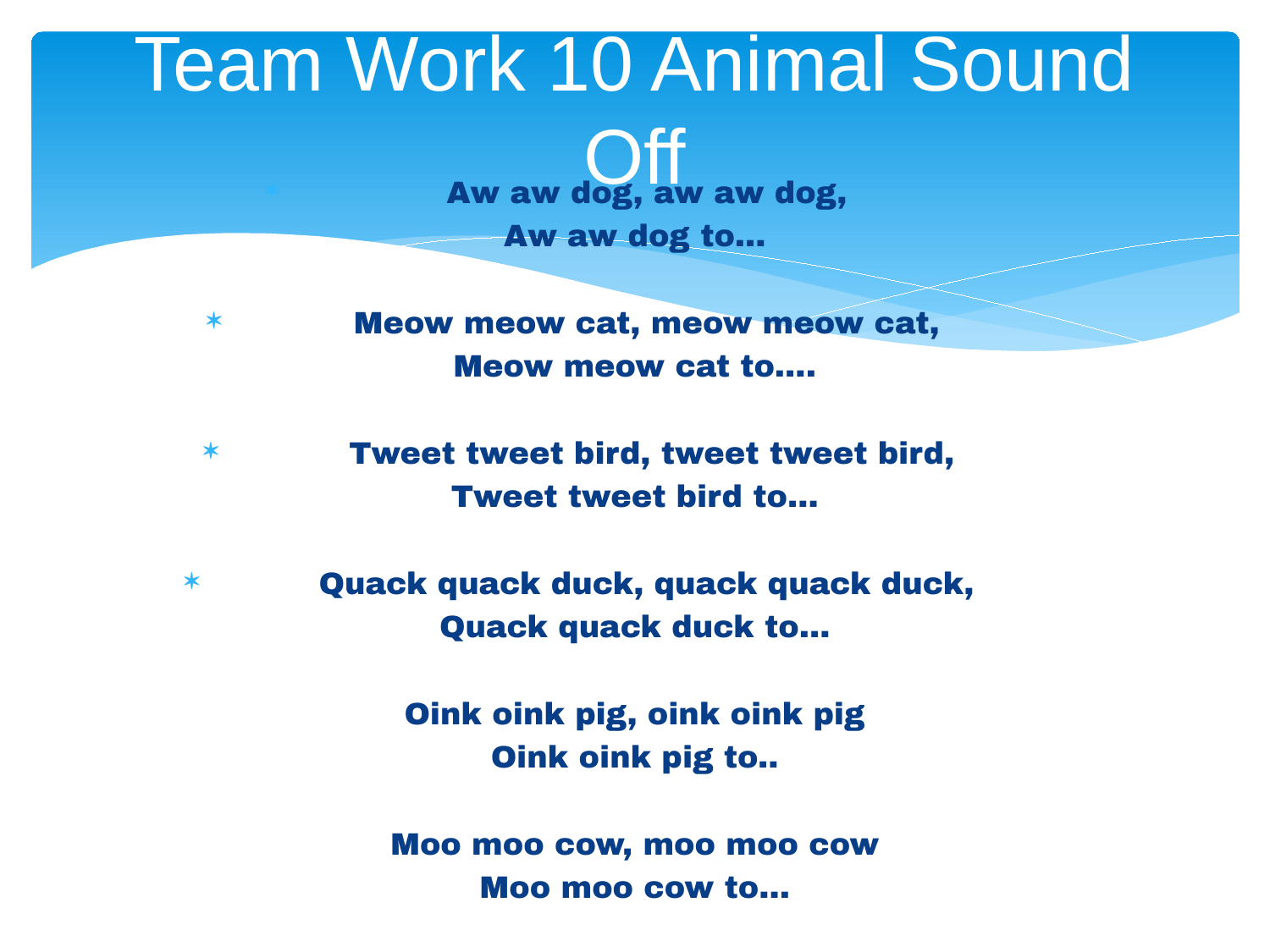

# Team Work 10 Animal Sound Off
Aw aw dog, aw aw dog,
Aw aw dog to…

Meow meow cat, meow meow cat,
Meow meow cat to….

Tweet tweet bird, tweet tweet bird,
Tweet tweet bird to…

Quack quack duck, quack quack duck,
Quack quack duck to…

Oink oink pig, oink oink pig
Oink oink pig to..

Moo moo cow, moo moo cow
Moo moo cow to…